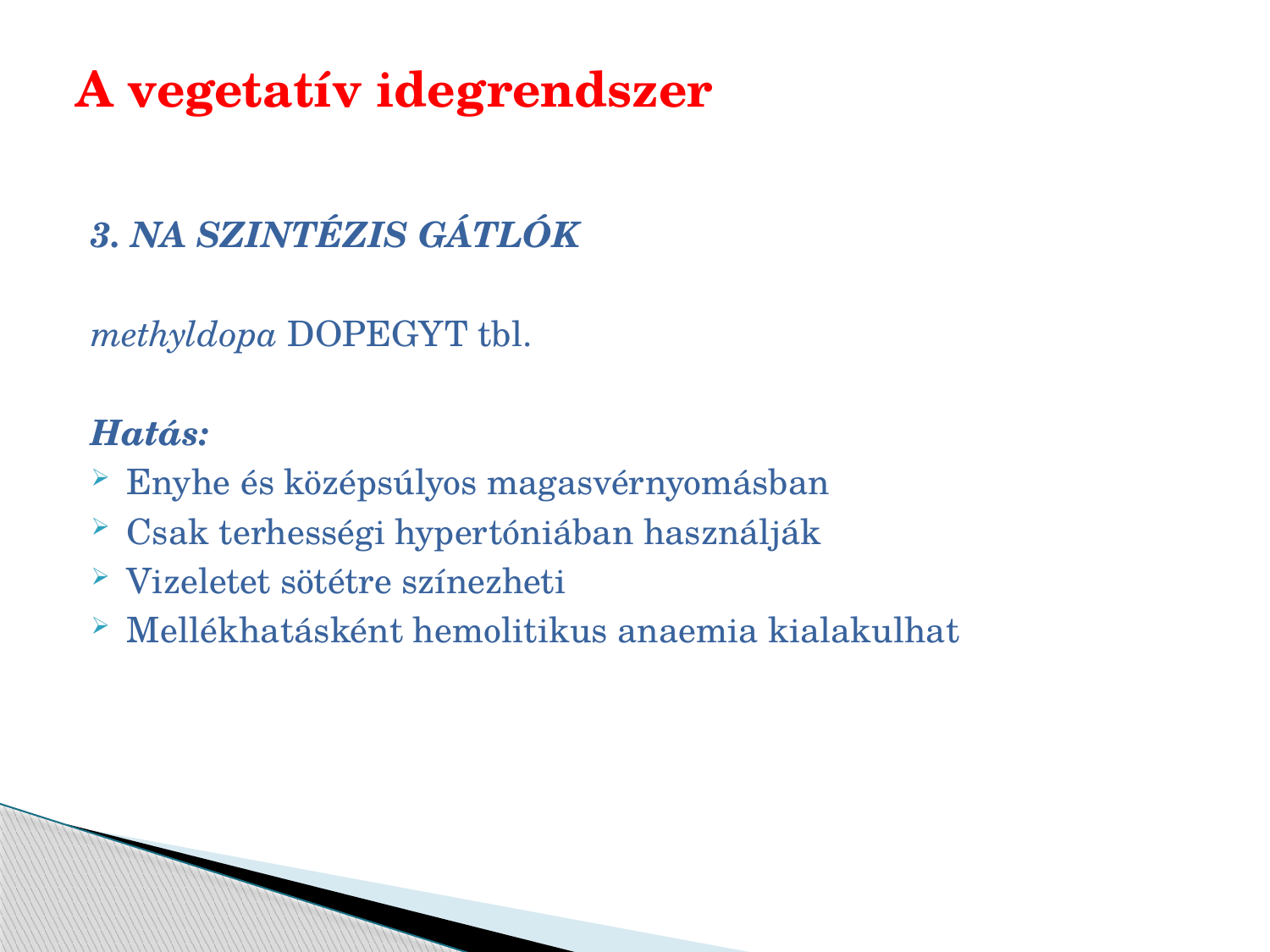

# A vegetatív idegrendszer
3. NA SZINTÉZIS GÁTLÓK

methyldopa DOPEGYT tbl.

Hatás:
Enyhe és középsúlyos magasvérnyomásban
Csak terhességi hypertóniában használják
Vizeletet sötétre színezheti
Mellékhatásként hemolitikus anaemia kialakulhat